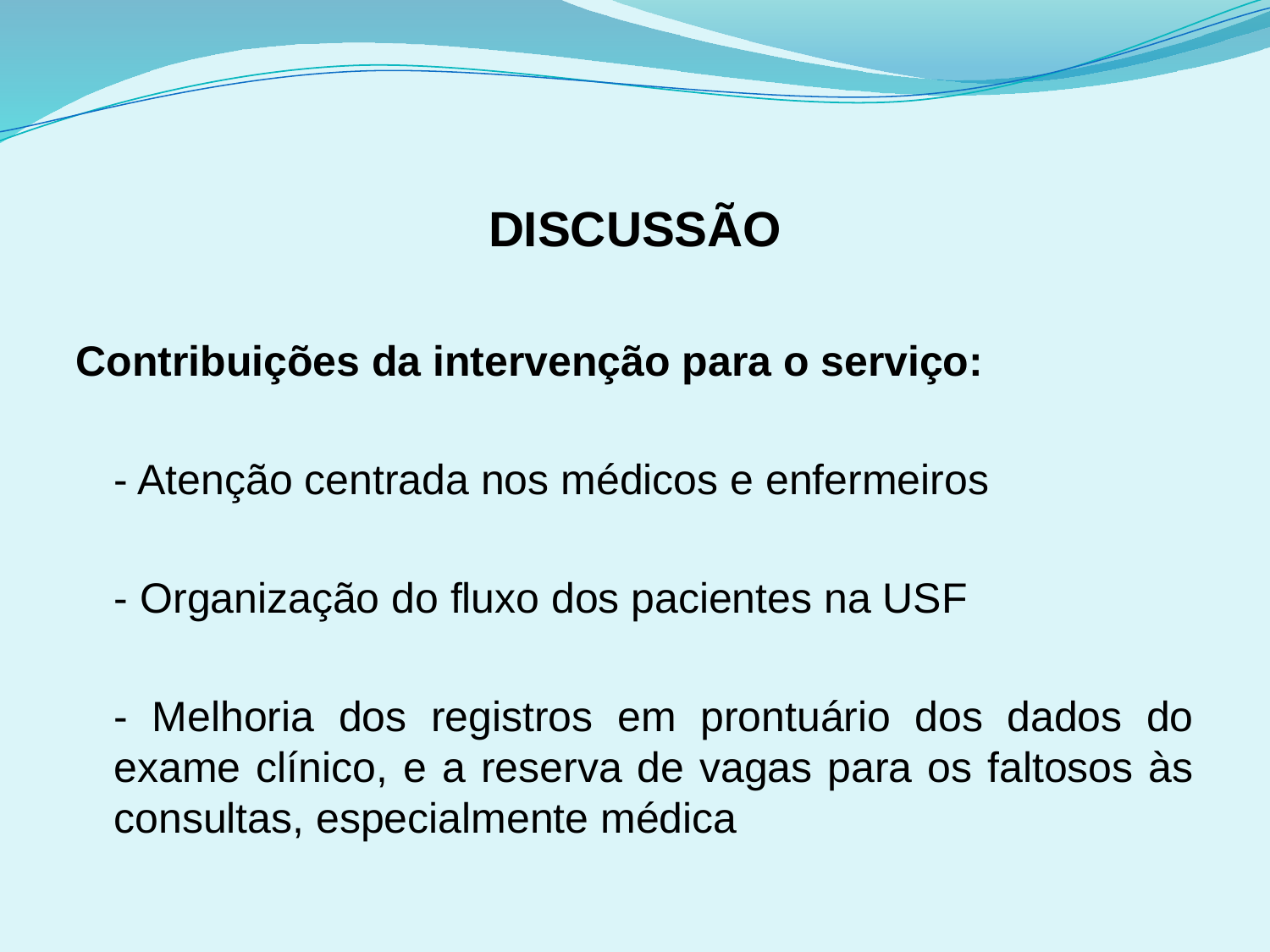

# DISCUSSÃO

Contribuições da intervenção para o serviço:

	- Atenção centrada nos médicos e enfermeiros

	- Organização do fluxo dos pacientes na USF

	- Melhoria dos registros em prontuário dos dados do exame clínico, e a reserva de vagas para os faltosos às consultas, especialmente médica